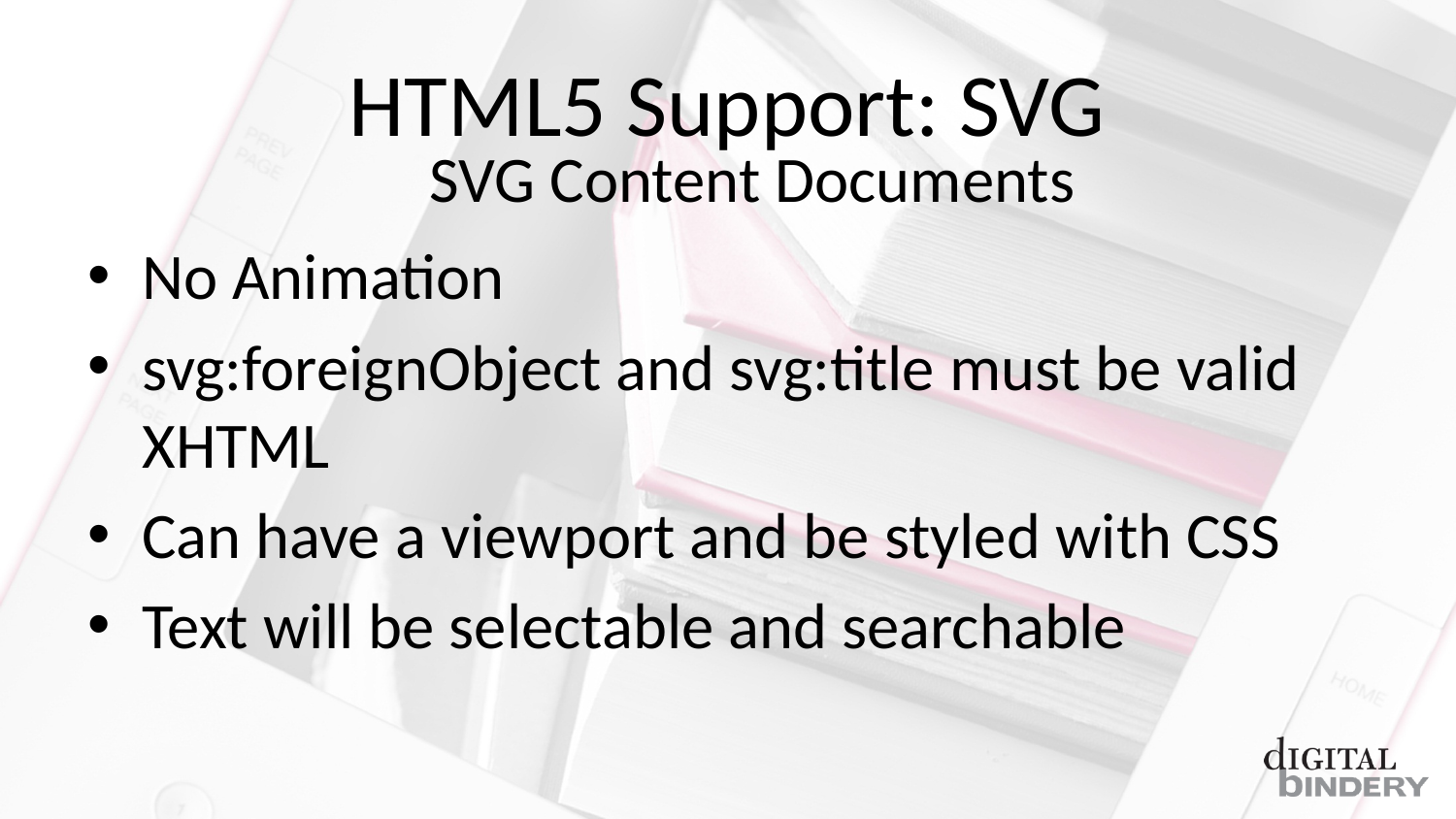

# HTML5 Support: SVG
SVG Content Documents
No Animation
svg:foreignObject and svg:title must be valid XHTML
Can have a viewport and be styled with CSS
Text will be selectable and searchable